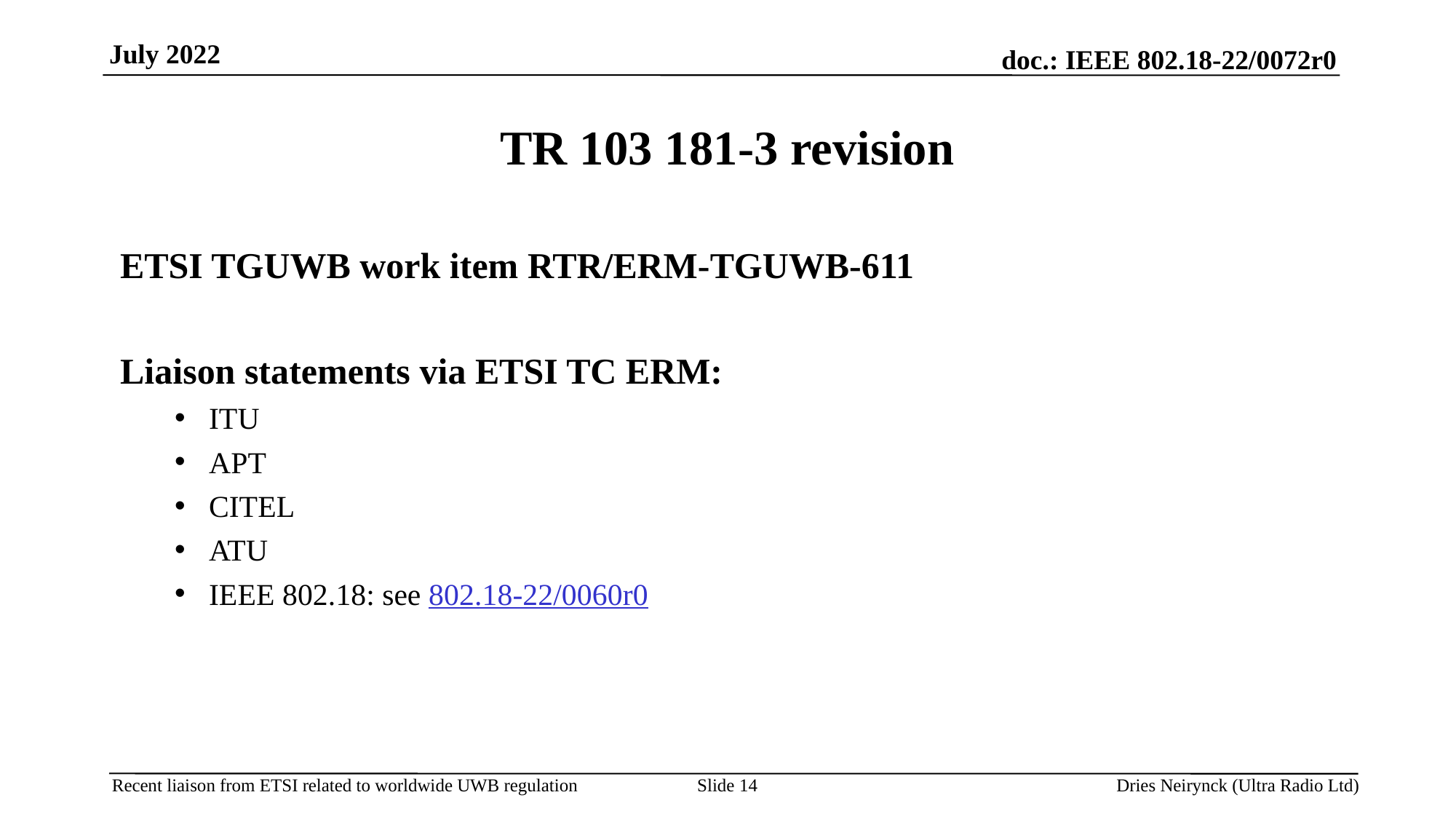

July 2022
# TR 103 181-3 revision
ETSI TGUWB work item RTR/ERM-TGUWB-611

Liaison statements via ETSI TC ERM:
ITU
APT
CITEL
ATU
IEEE 802.18: see 802.18-22/0060r0
Slide 14
Dries Neirynck (Ultra Radio Ltd)